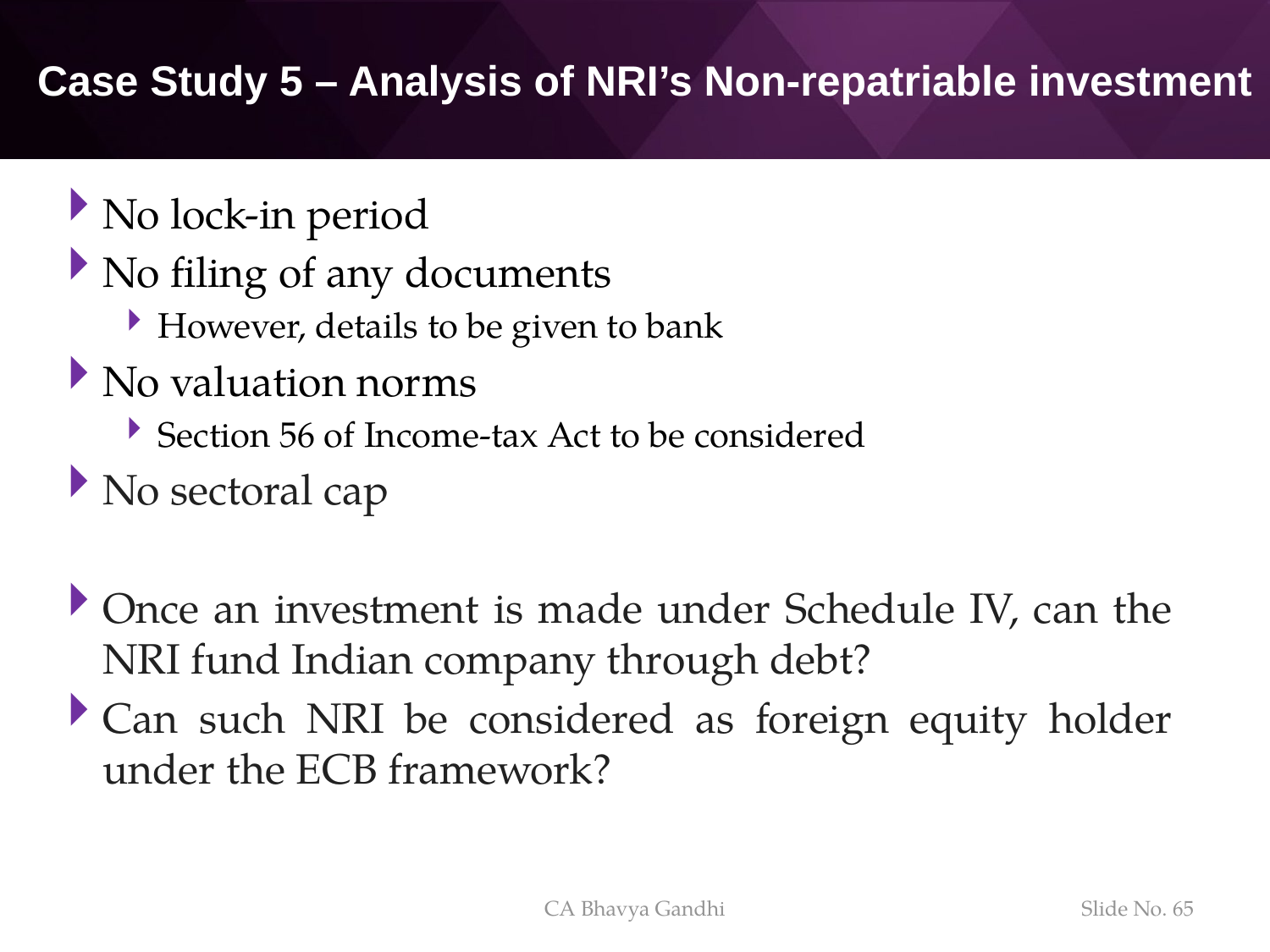

# Case Study 5 – Analysis of NRI’s Non-repatriable investment
No lock-in period
No filing of any documents
However, details to be given to bank
No valuation norms
Section 56 of Income-tax Act to be considered
No sectoral cap

Once an investment is made under Schedule IV, can the NRI fund Indian company through debt?
Can such NRI be considered as foreign equity holder under the ECB framework?
CA Bhavya Gandhi
Slide No. 65